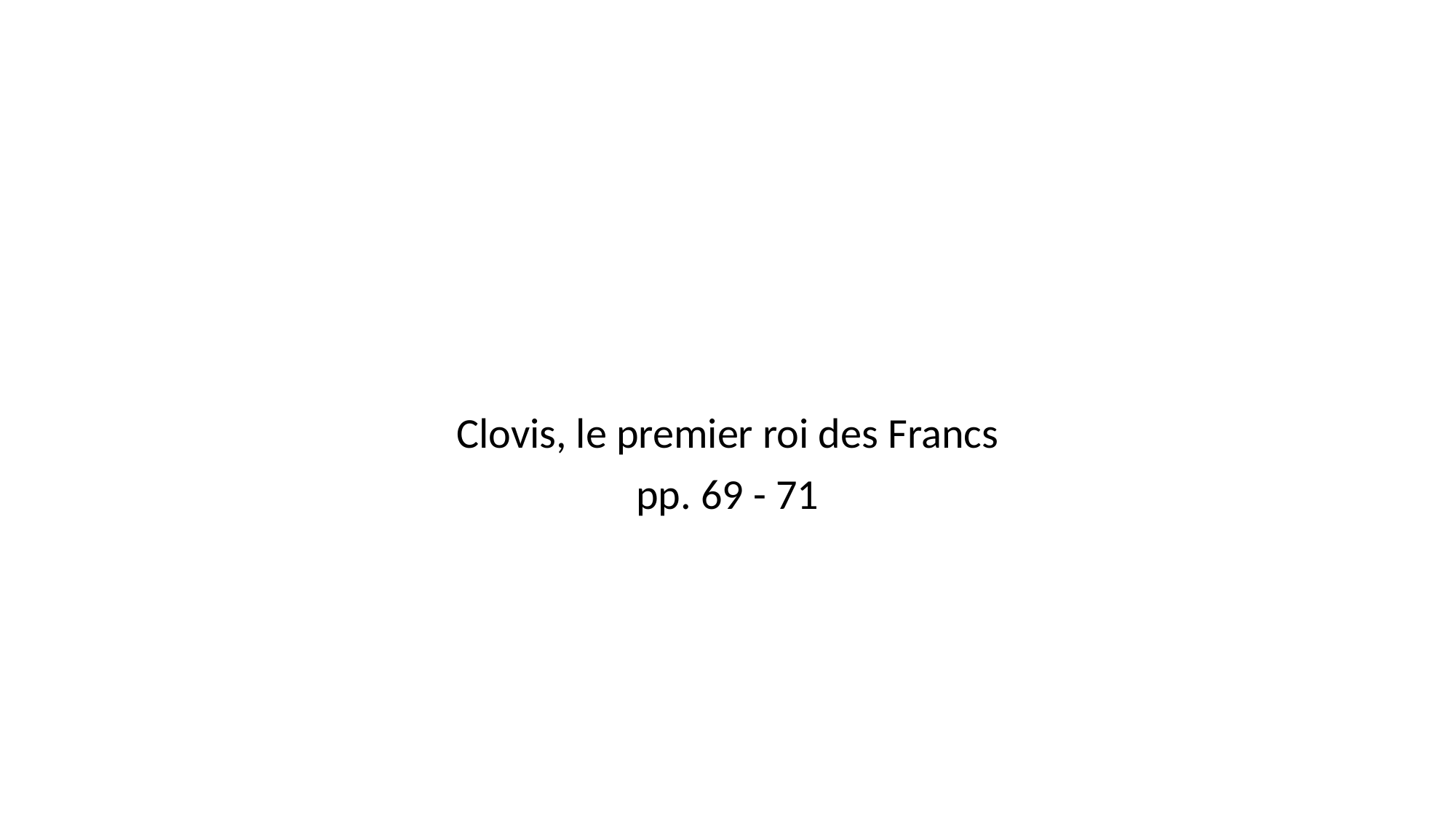

#

Clovis, le premier roi des Francs
pp. 69 - 71